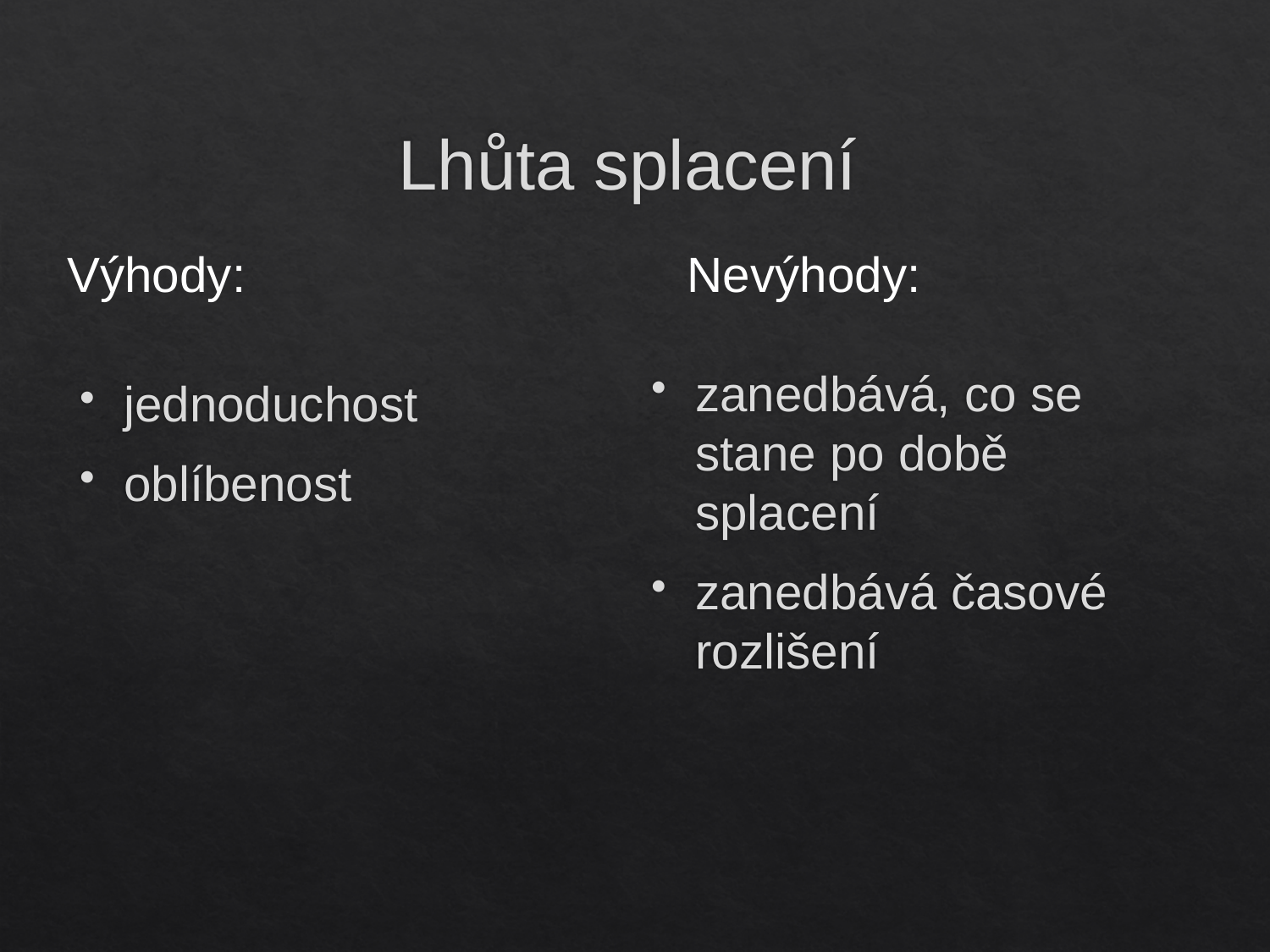

# Lhůta splacení
Výhody:
Nevýhody:
zanedbává, co se stane po době splacení
zanedbává časové rozlišení
jednoduchost
oblíbenost